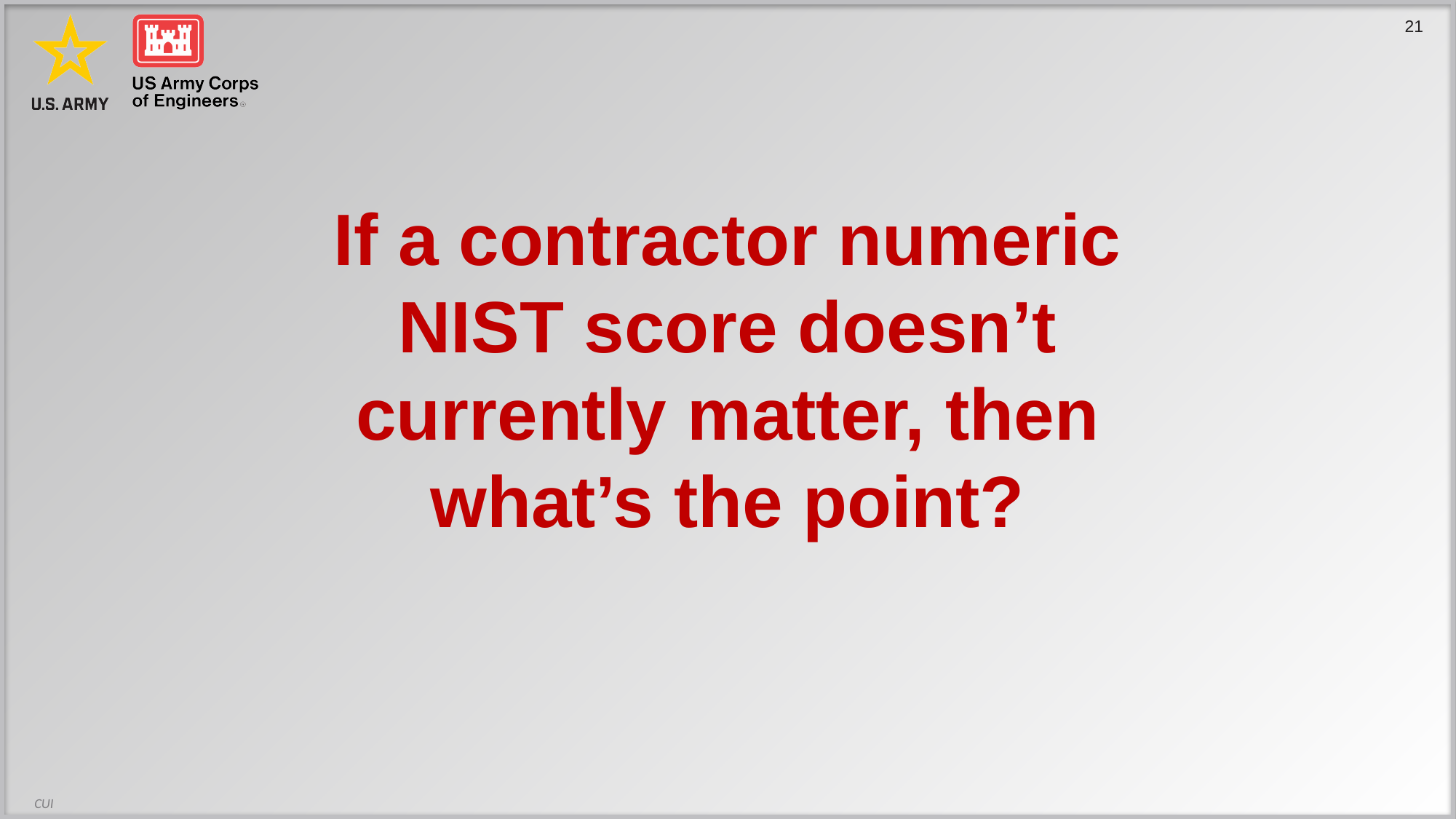

If a contractor numeric NIST score doesn’t currently matter, then what’s the point?
CUI